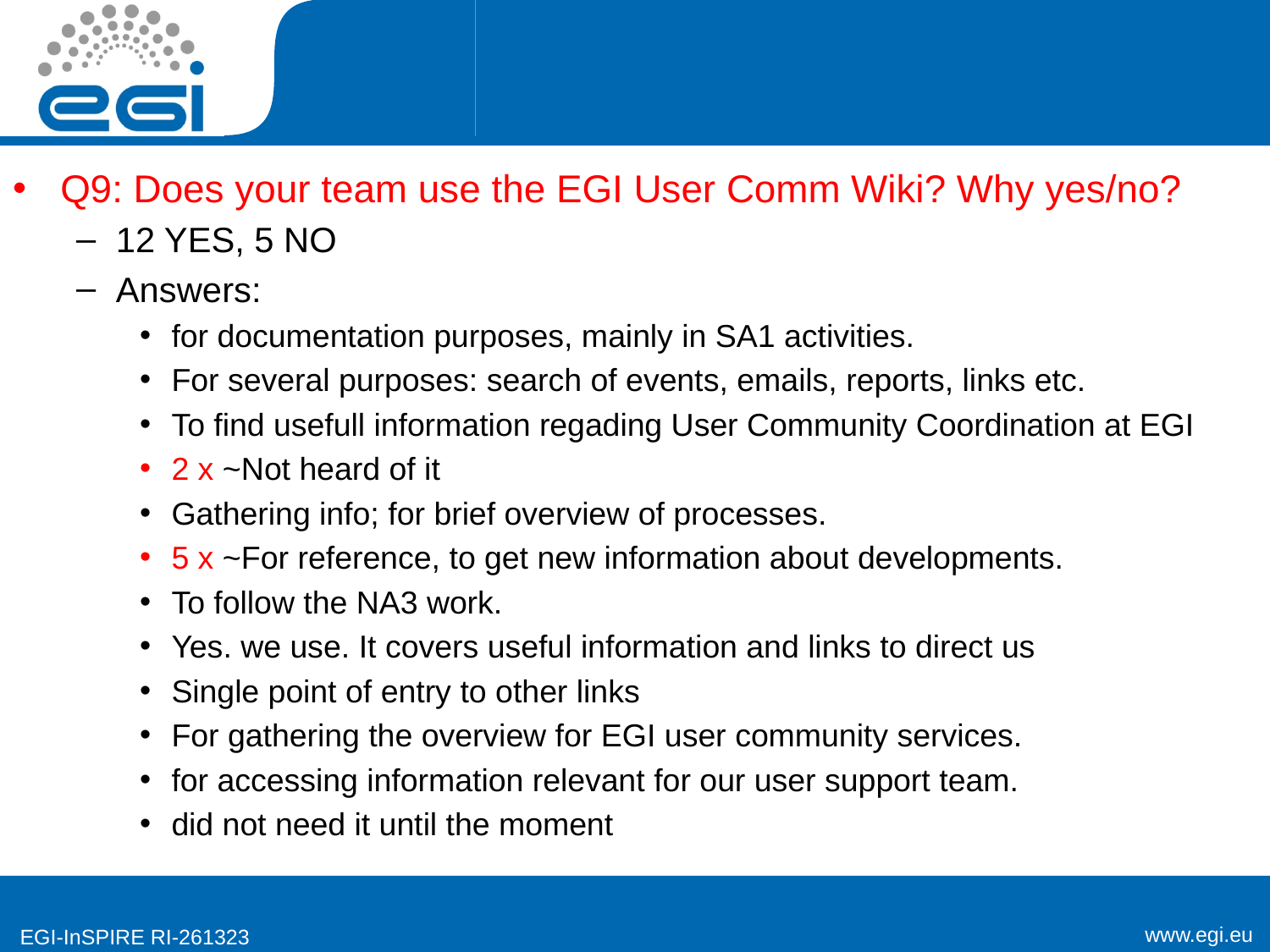

#
Q9: Does your team use the EGI User Comm Wiki? Why yes/no?
12 YES, 5 NO
Answers:
for documentation purposes, mainly in SA1 activities.
For several purposes: search of events, emails, reports, links etc.
To find usefull information regading User Community Coordination at EGI
2 x ~Not heard of it
Gathering info; for brief overview of processes.
5 x ~For reference, to get new information about developments.
To follow the NA3 work.
Yes. we use. It covers useful information and links to direct us
Single point of entry to other links
For gathering the overview for EGI user community services.
for accessing information relevant for our user support team.
did not need it until the moment